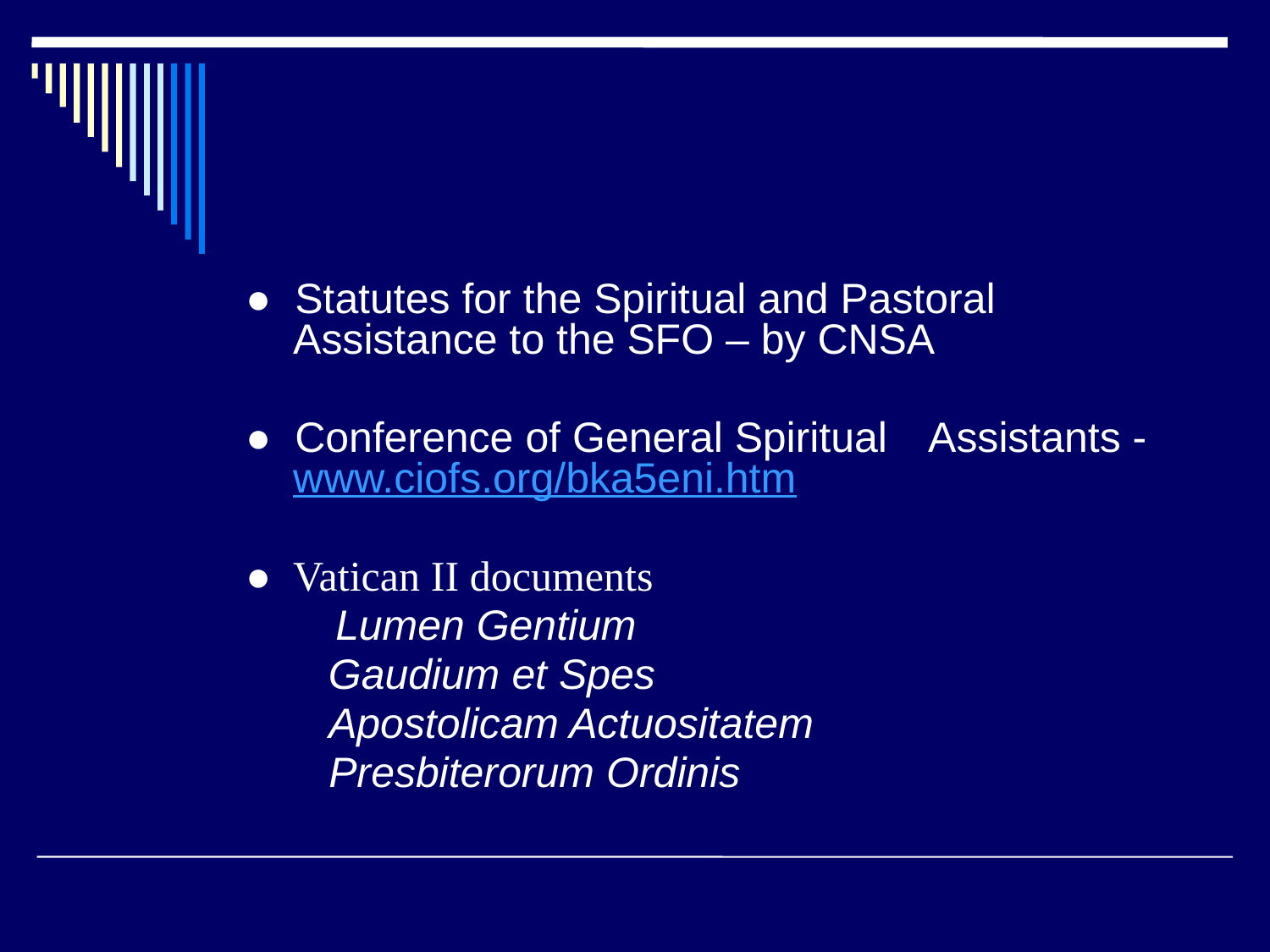

#
●  Statutes for the Spiritual and Pastoral Assistance to the SFO – by CNSA

●  Conference of General Spiritual 	Assistants - 	www.ciofs.org/bka5eni.htm

●	Vatican II documents
	    Lumen Gentium
       Gaudium et Spes
	   Apostolicam Actuositatem
	   Presbiterorum Ordinis